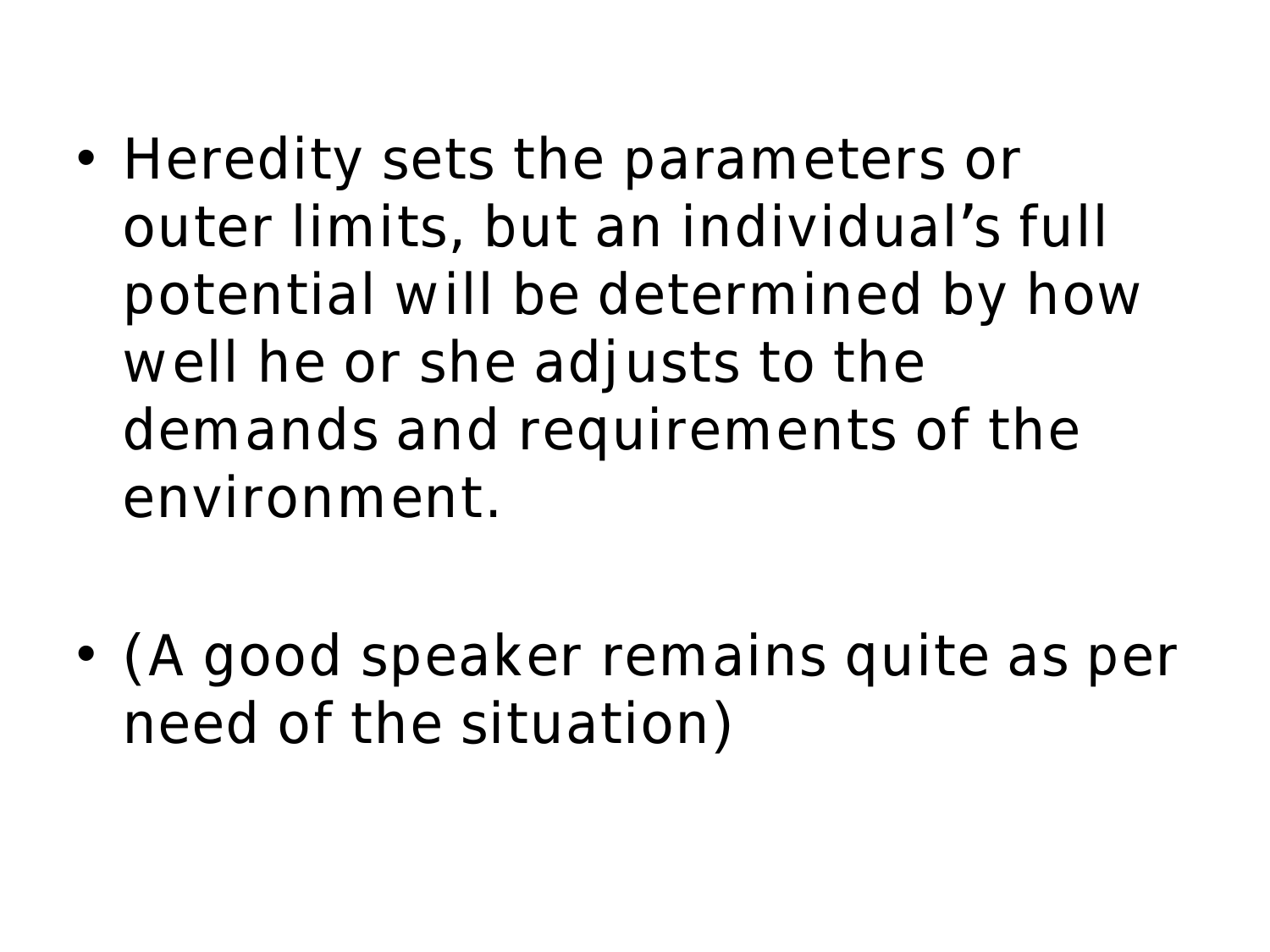

Heredity sets the parameters or outer limits, but an individual’s full potential will be determined by how well he or she adjusts to the demands and requirements of the environment.

(A good speaker remains quite as per need of the situation)